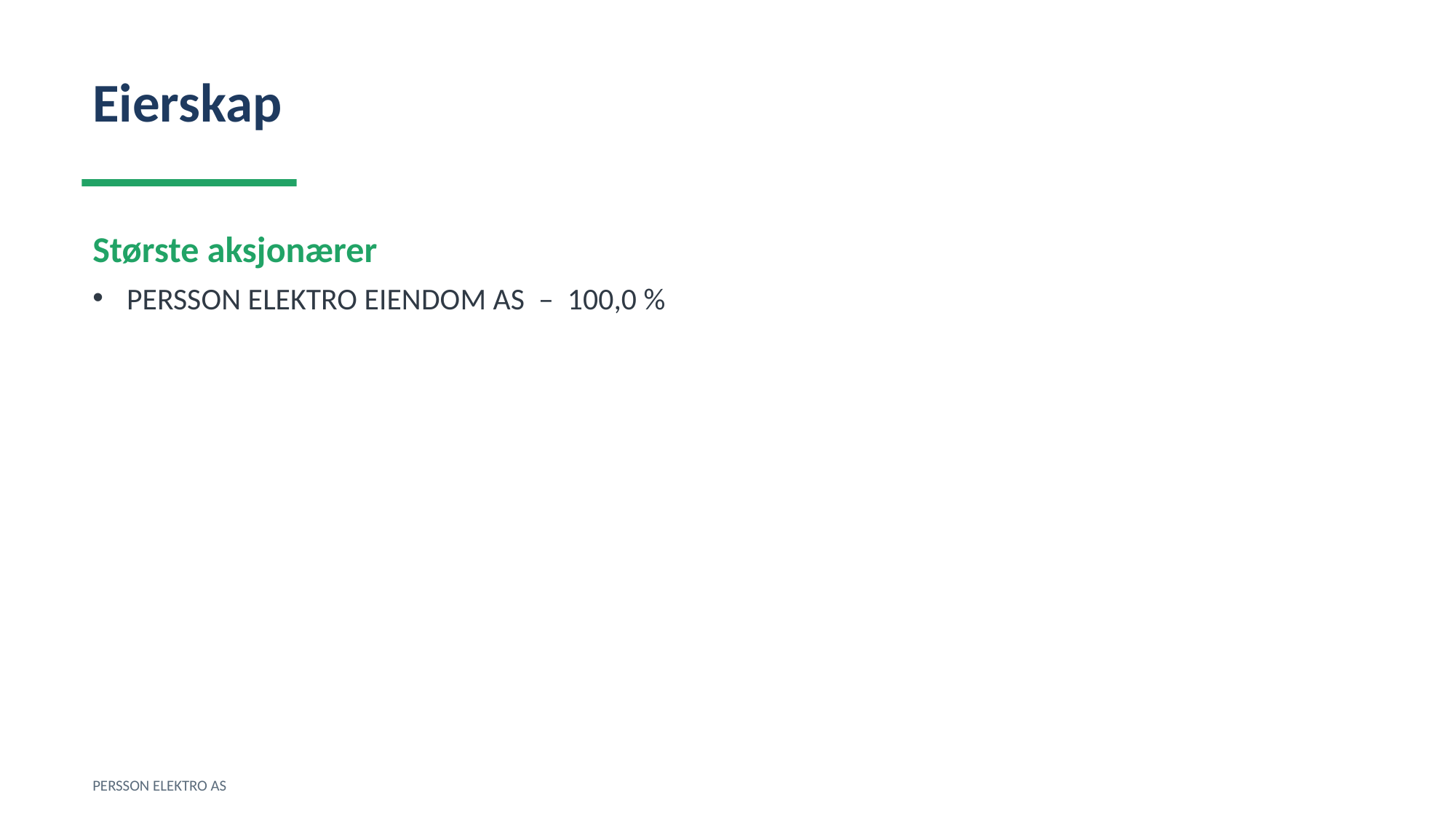

Eierskap

Største aksjonærer
PERSSON ELEKTRO EIENDOM AS  –  100,0 %
PERSSON ELEKTRO AS